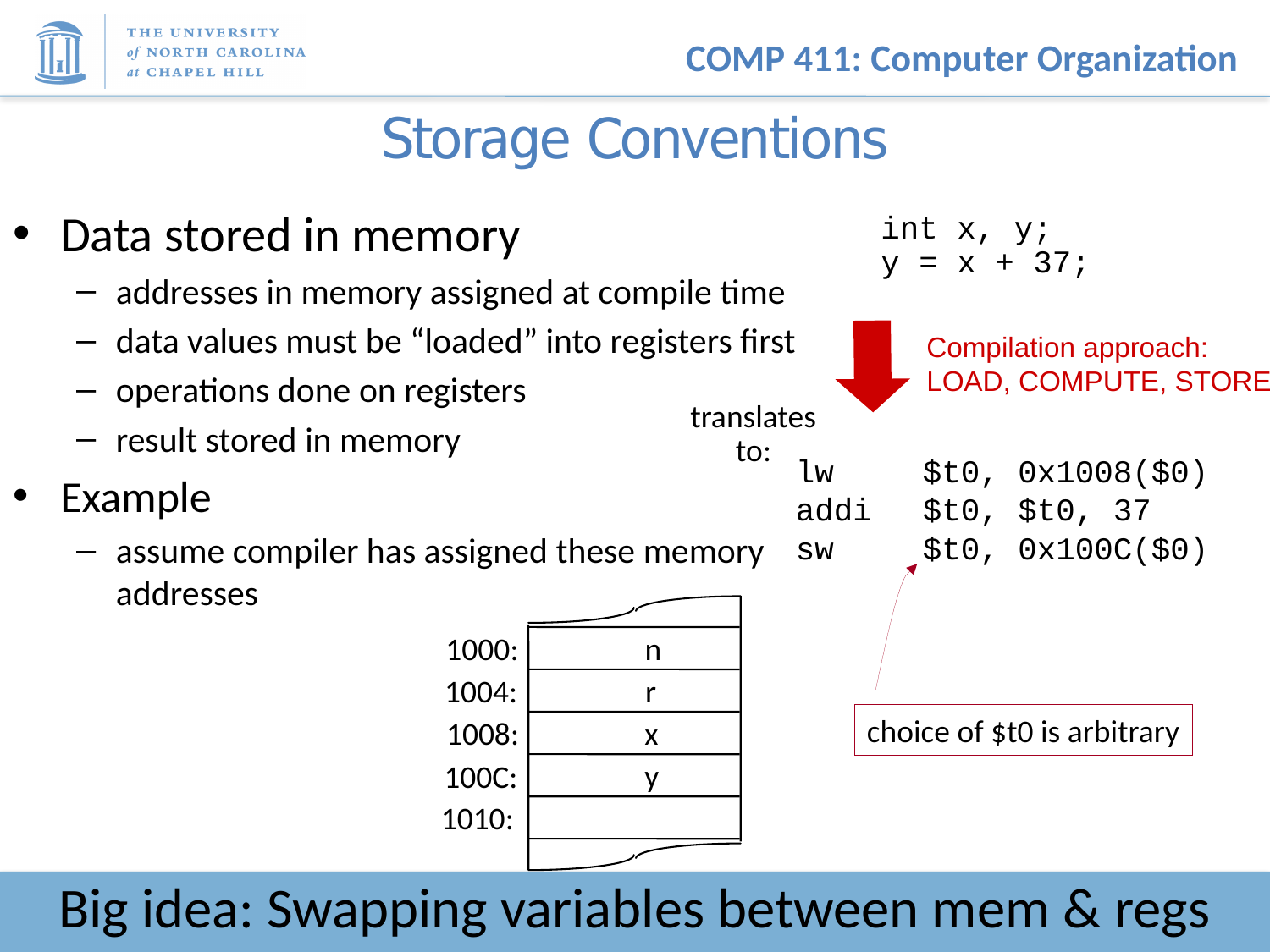

# Storage Conventions
Data stored in memory
addresses in memory assigned at compile time
data values must be “loaded” into registers first
operations done on registers
result stored in memory
Example
assume compiler has assigned these memory addresses
int x, y;
y = x + 37;

Compilation approach:
LOAD, COMPUTE, STORE
translates
to:
lw 	$t0, 0x1008($0)
addi	$t0, $t0, 37
sw	$t0, 0x100C($0)

1000:
n

1004:
r

choice of $t0 is arbitrary
1008:

x
y

100C:
1010:

Big idea: Swapping variables between mem & regs